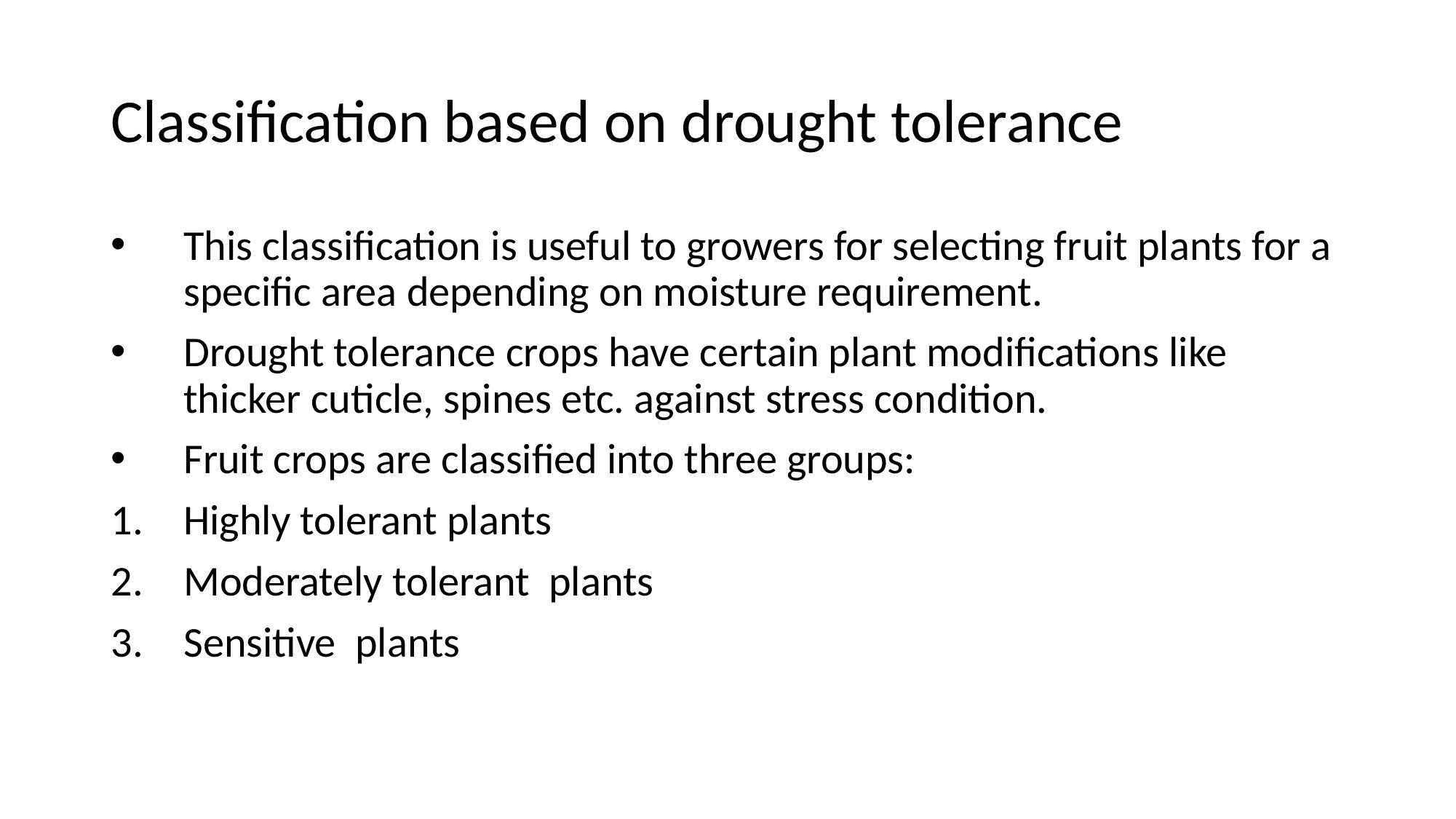

# Classification based on drought tolerance
This classification is useful to growers for selecting fruit plants for a specific area depending on moisture requirement.
Drought tolerance crops have certain plant modifications like thicker cuticle, spines etc. against stress condition.
Fruit crops are classified into three groups:
Highly tolerant plants
Moderately tolerant  plants
Sensitive  plants